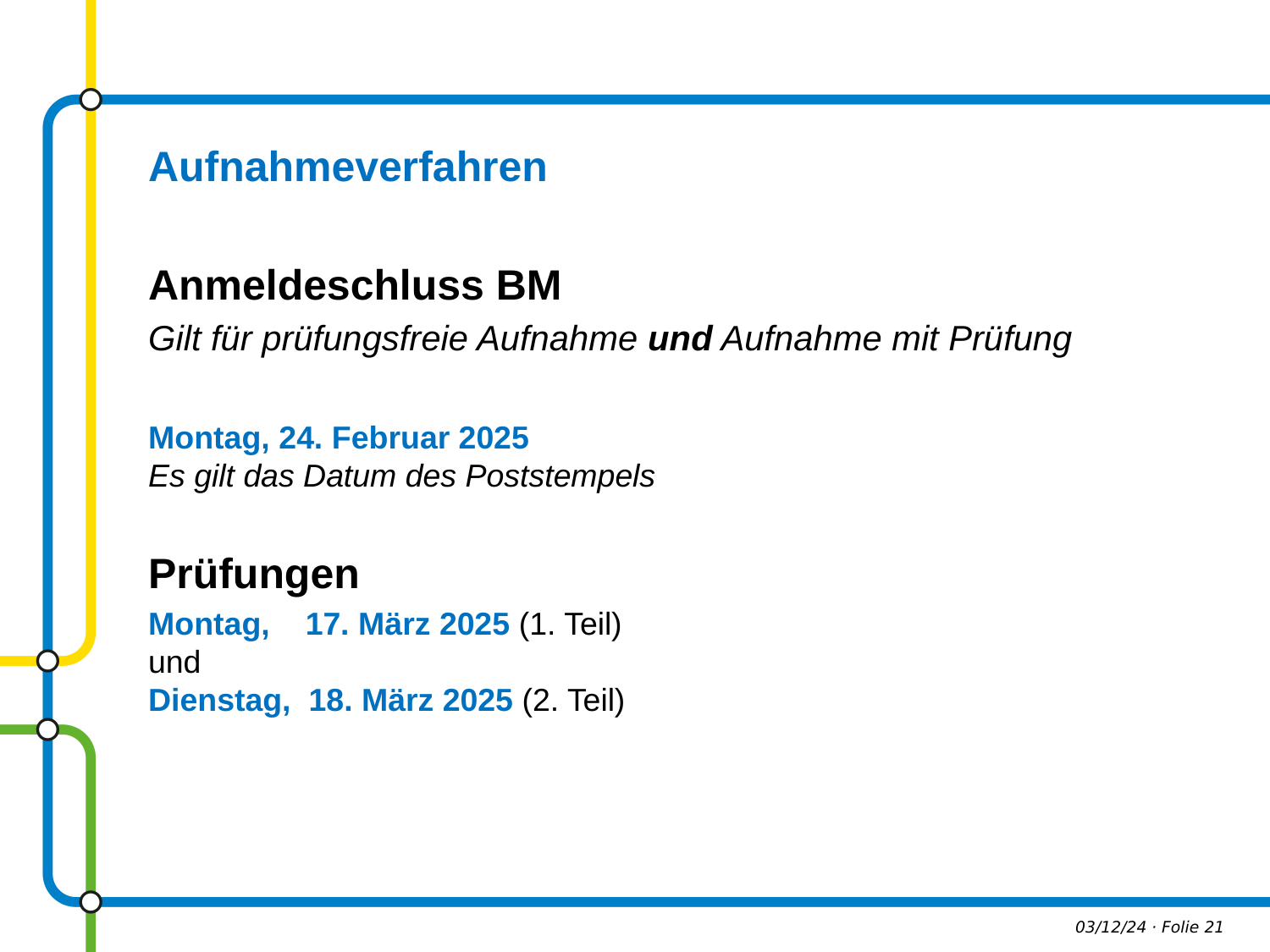

Aufnahmeverfahren

Anmeldeschluss BM
Gilt für prüfungsfreie Aufnahme und Aufnahme mit Prüfung
Montag, 24. Februar 2025
Es gilt das Datum des Poststempels

Prüfungen
Montag,    17. März 2025 (1. Teil)
und
Dienstag,  18. März 2025 (2. Teil)